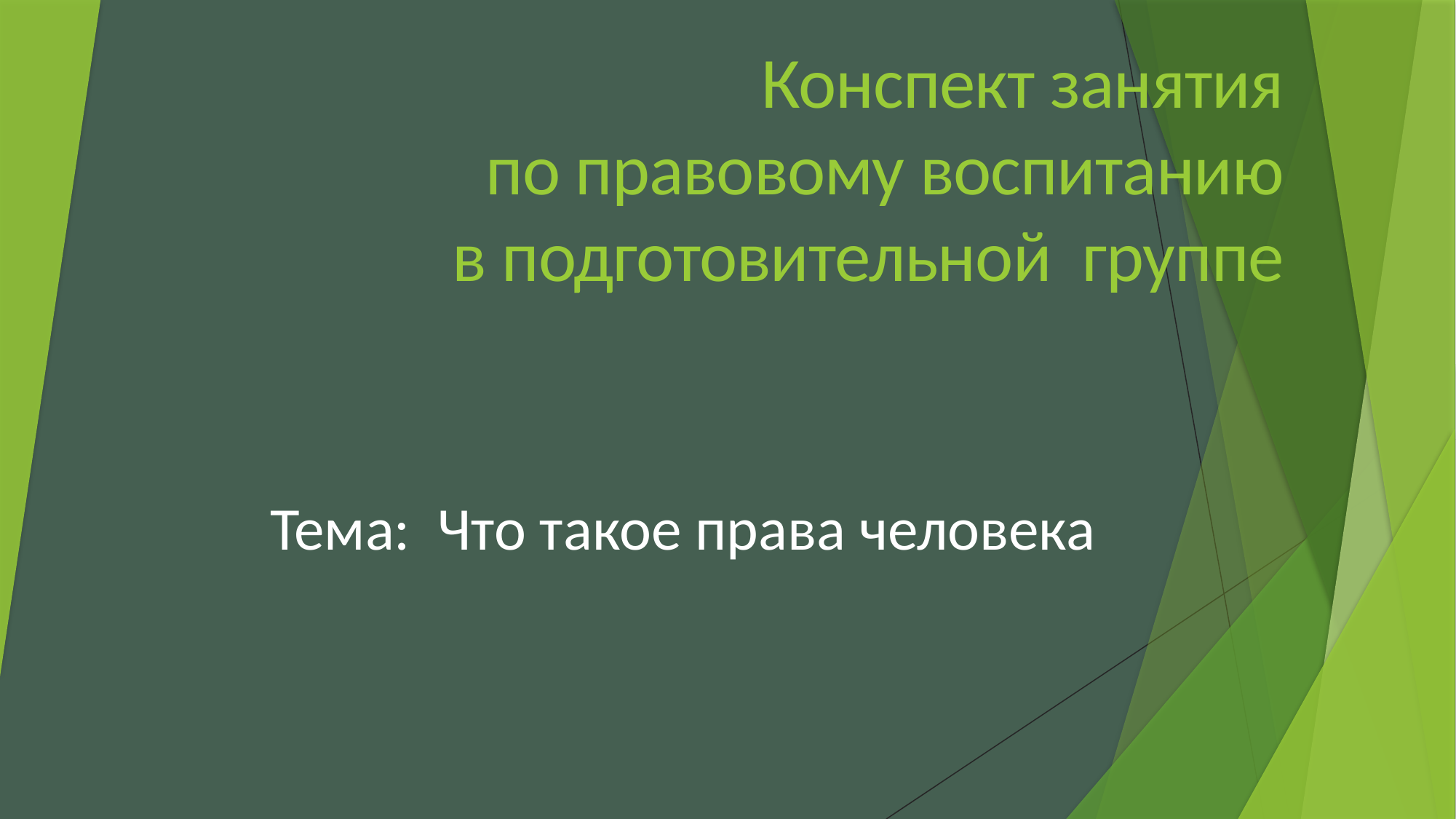

# Конспект занятия по правовому воспитанию в подготовительной  группе
Тема:  Что такое права человека